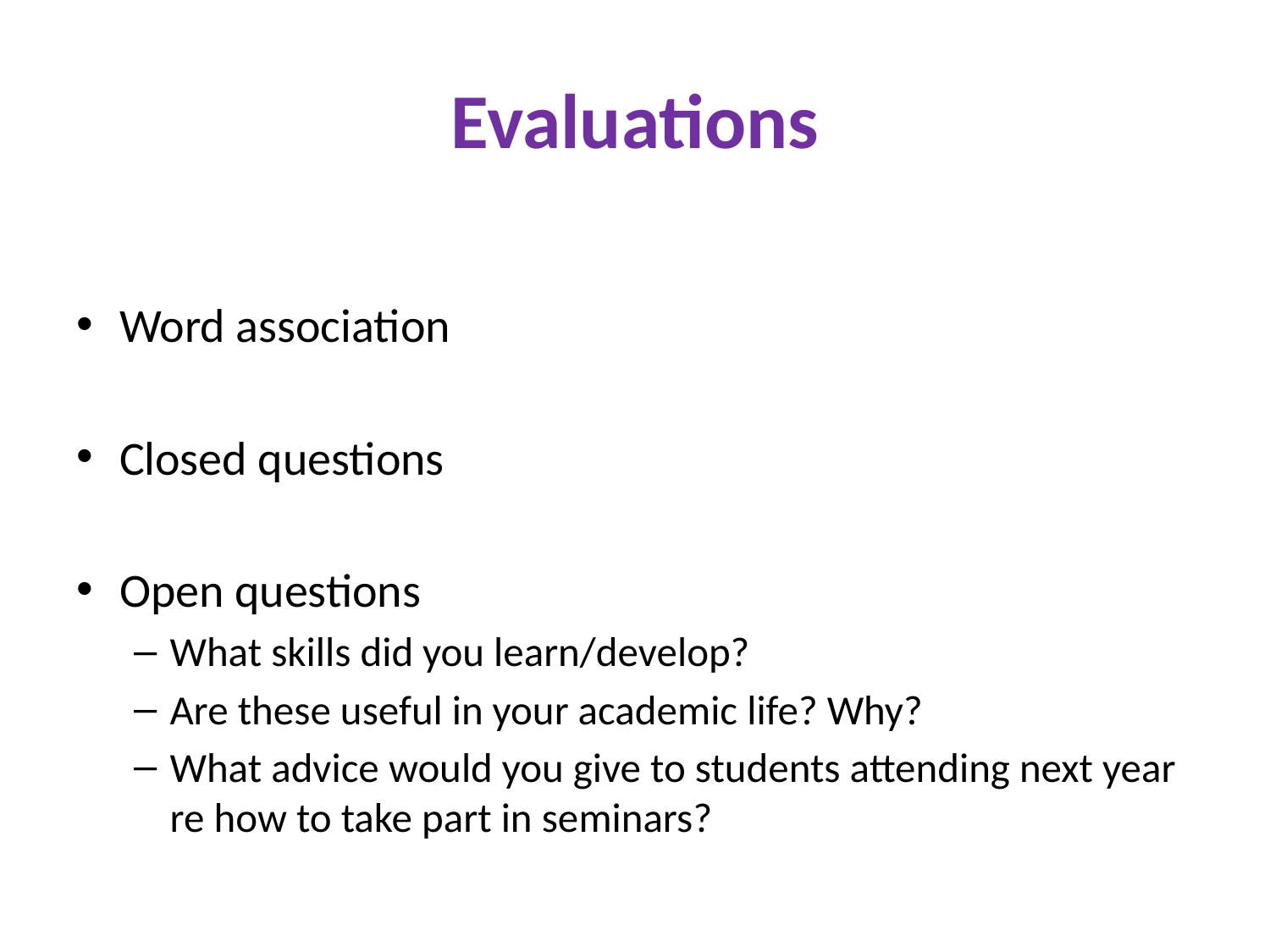

# Evaluations

Word association

Closed questions

Open questions
What skills did you learn/develop?
Are these useful in your academic life? Why?
What advice would you give to students attending next year re how to take part in seminars?